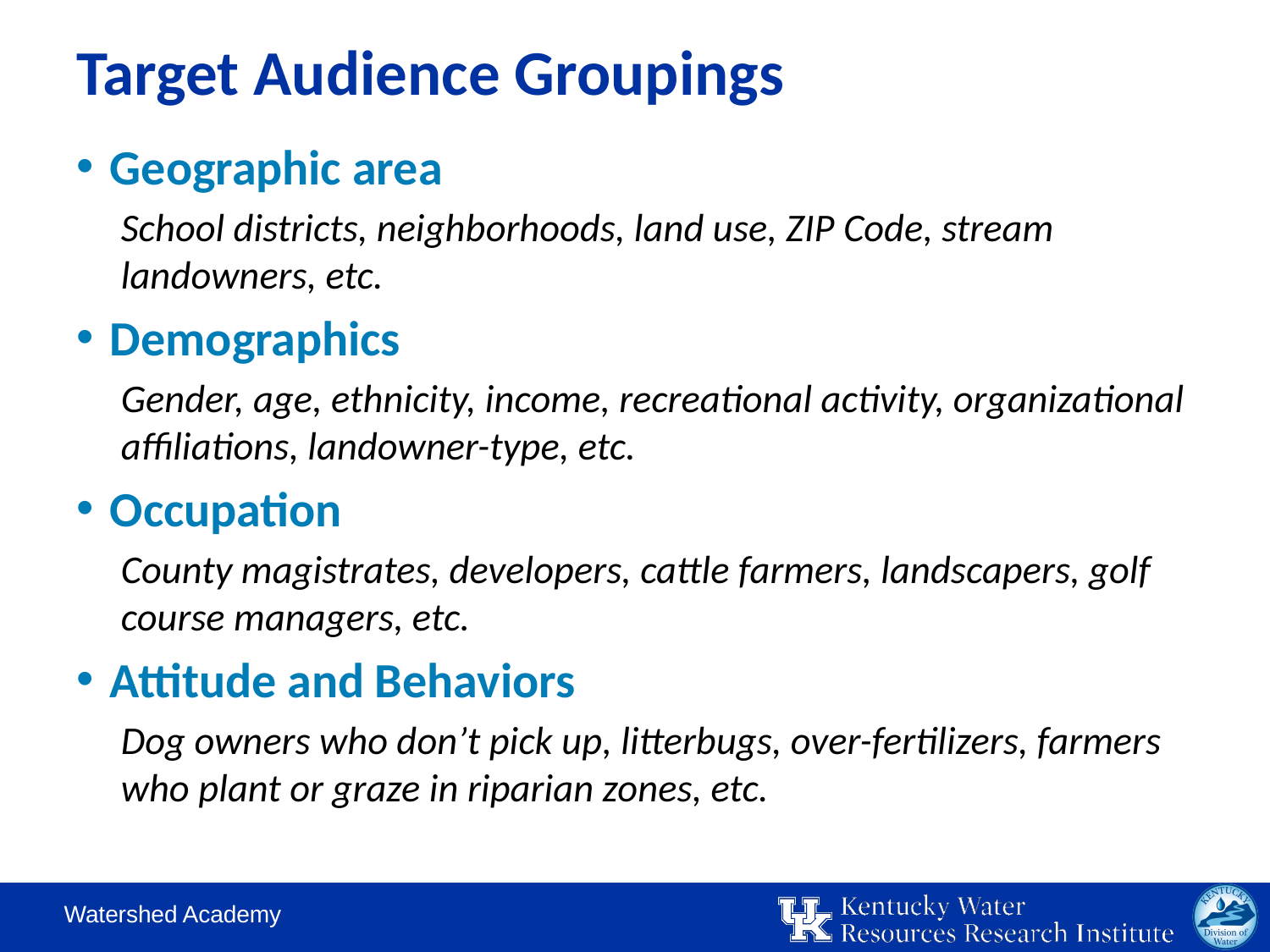

# Target Audience Groupings
Geographic area
School districts, neighborhoods, land use, ZIP Code, stream landowners, etc.
Demographics
Gender, age, ethnicity, income, recreational activity, organizational affiliations, landowner-type, etc.
Occupation
County magistrates, developers, cattle farmers, landscapers, golf course managers, etc.
Attitude and Behaviors
Dog owners who don’t pick up, litterbugs, over-fertilizers, farmers who plant or graze in riparian zones, etc.